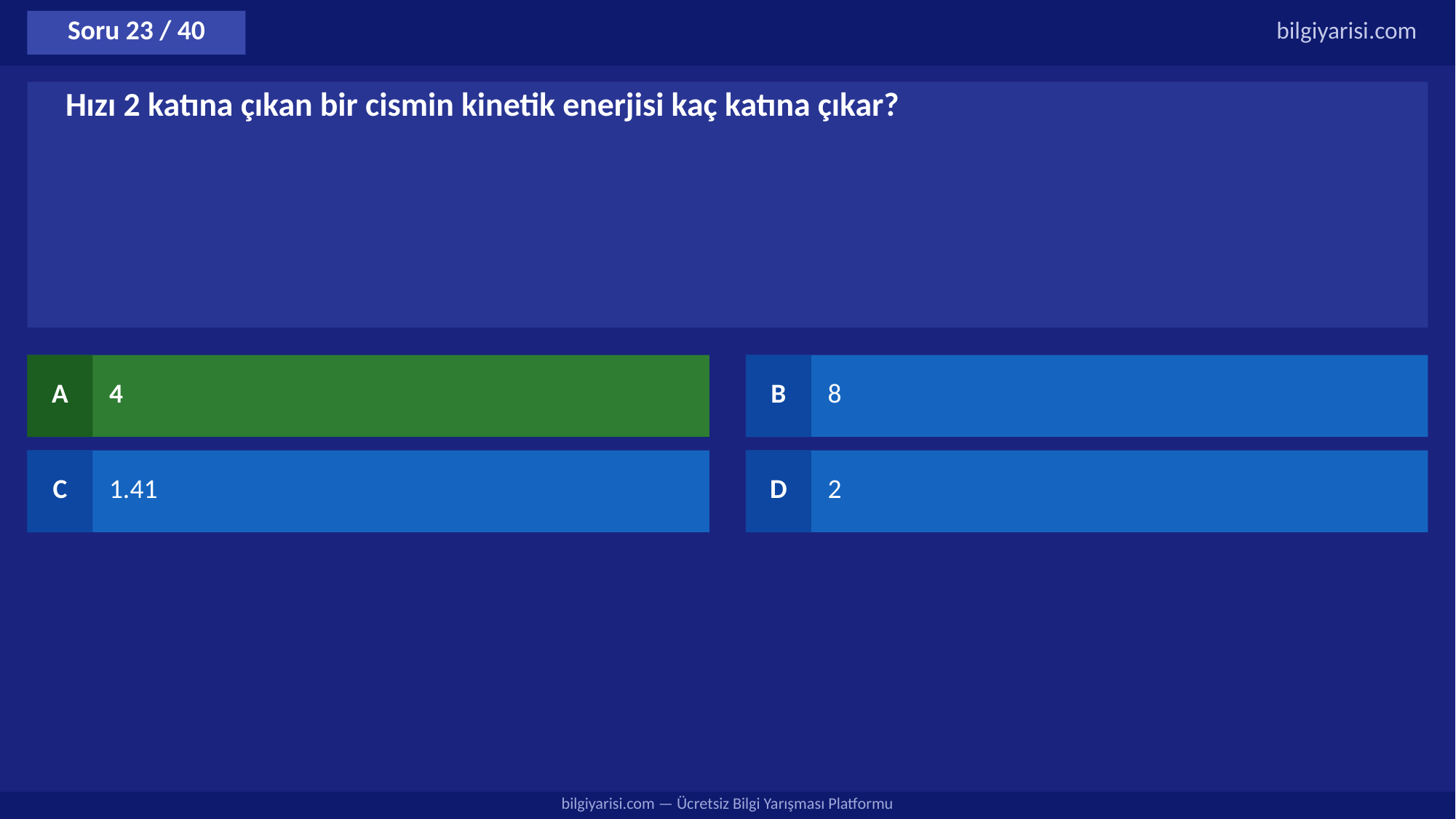

Soru 23 / 40
bilgiyarisi.com

Hızı 2 katına çıkan bir cismin kinetik enerjisi kaç katına çıkar?

A
4

B
8

C
1.41

D
2
bilgiyarisi.com — Ücretsiz Bilgi Yarışması Platformu